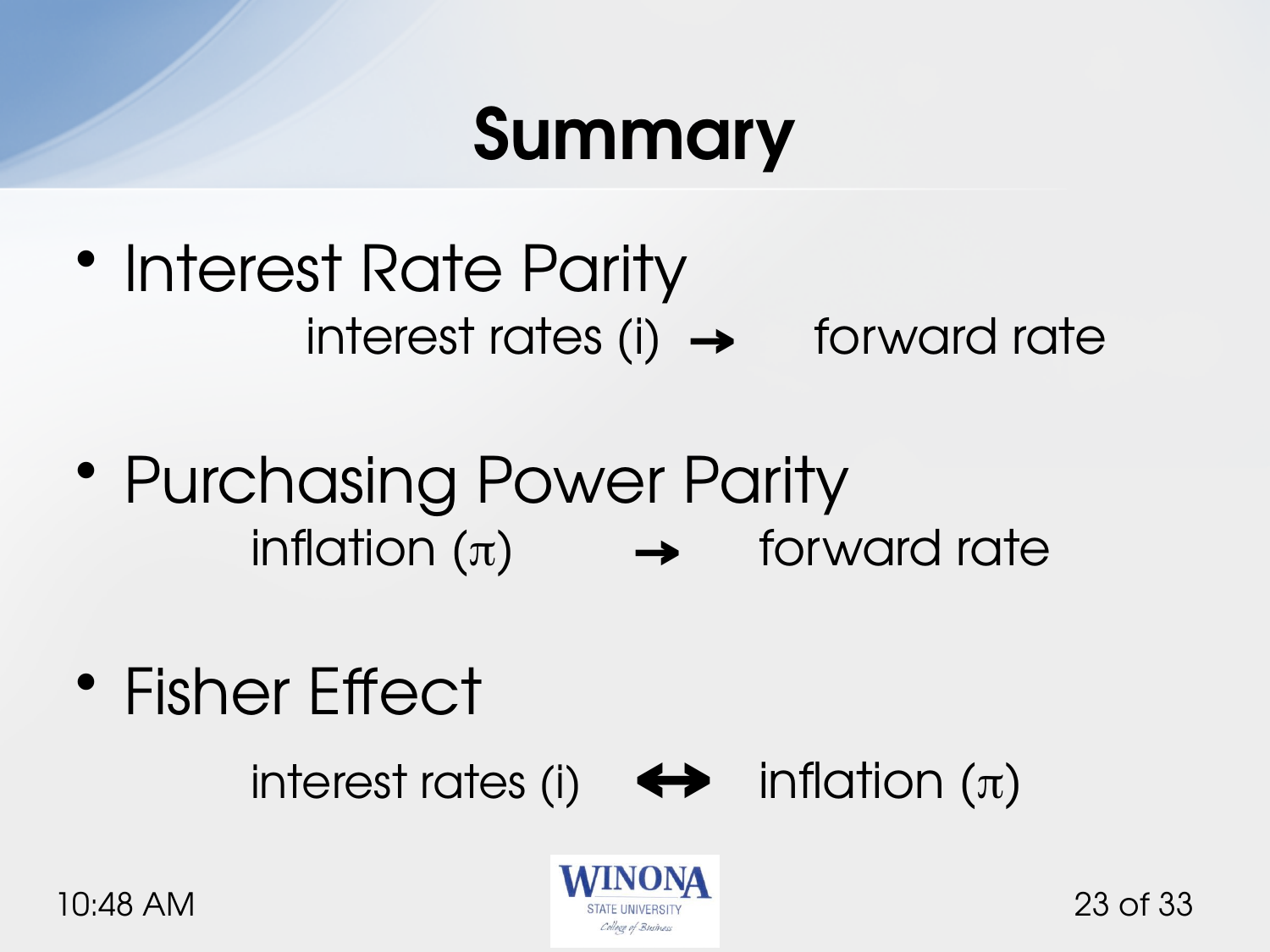

# Summary
Interest Rate Parity
		interest rates (i)	→	forward rate

Purchasing Power Parity
		inflation (π)	→	forward rate

Fisher Effect
		interest rates (i)	↔	inflation (π)